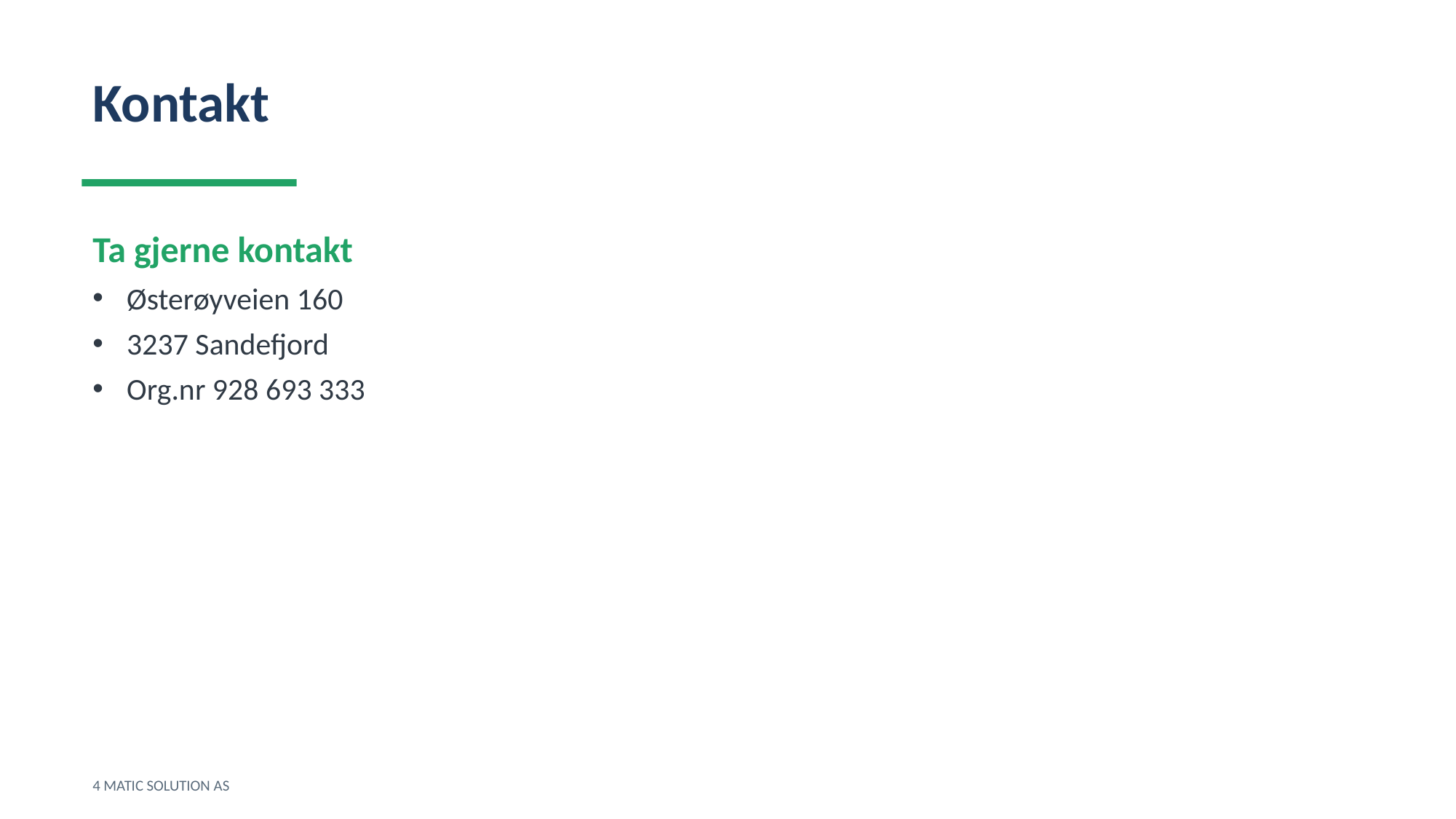

Kontakt

Ta gjerne kontakt
Østerøyveien 160
3237 Sandefjord
Org.nr 928 693 333
4 MATIC SOLUTION AS